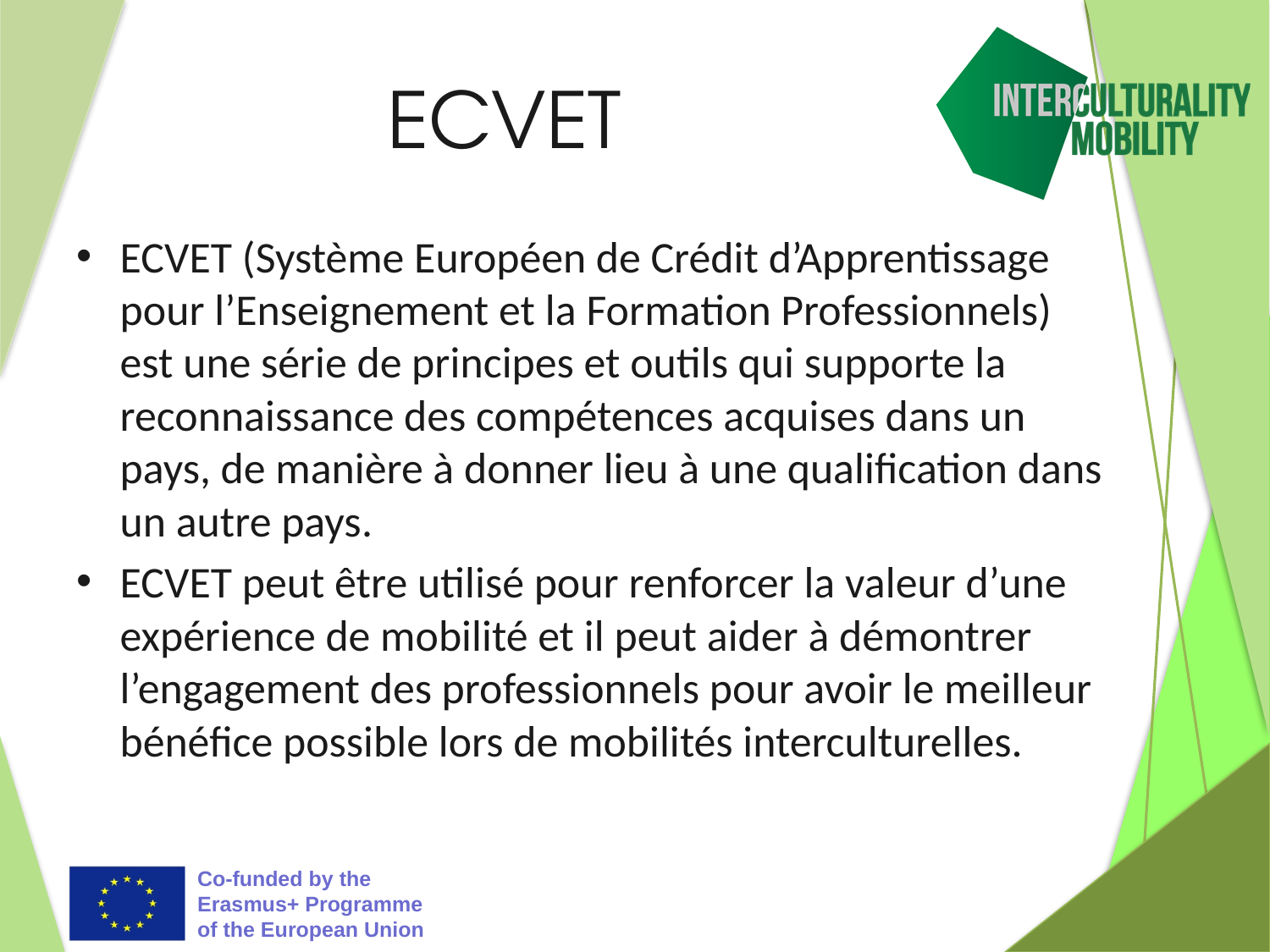

# ECVET
ECVET (Système Européen de Crédit d’Apprentissage pour l’Enseignement et la Formation Professionnels) est une série de principes et outils qui supporte la reconnaissance des compétences acquises dans un pays, de manière à donner lieu à une qualification dans un autre pays.
ECVET peut être utilisé pour renforcer la valeur d’une expérience de mobilité et il peut aider à démontrer l’engagement des professionnels pour avoir le meilleur bénéfice possible lors de mobilités interculturelles.